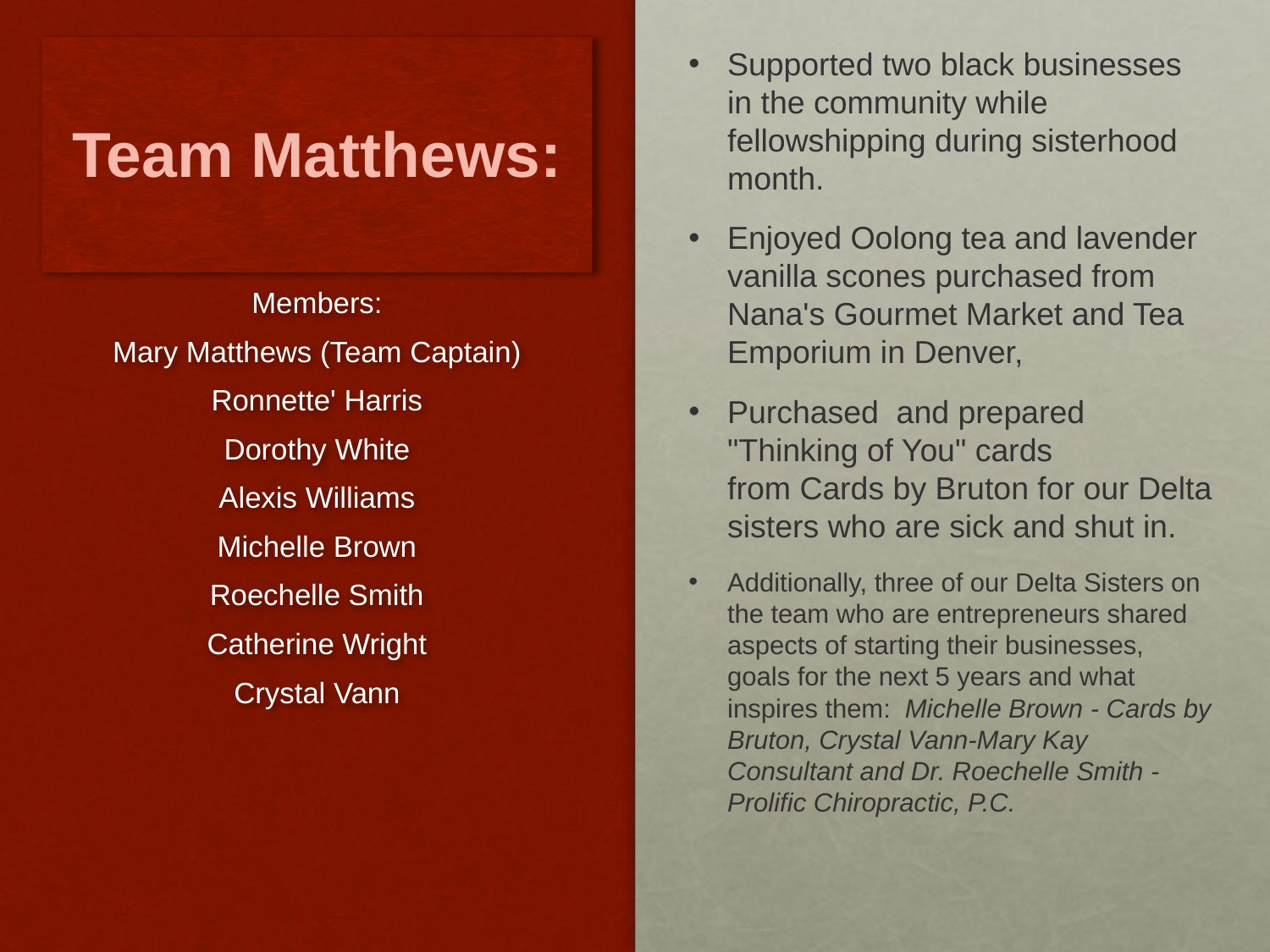

# Team Matthews:
Supported two black businesses in the community while fellowshipping during sisterhood month.
Enjoyed Oolong tea and lavender vanilla scones purchased from Nana's Gourmet Market and Tea Emporium in Denver,
Purchased  and prepared "Thinking of You" cards from Cards by Bruton for our Delta sisters who are sick and shut in.
Additionally, three of our Delta Sisters on the team who are entrepreneurs shared aspects of starting their businesses, goals for the next 5 years and what inspires them:  Michelle Brown - Cards by Bruton, Crystal Vann-Mary Kay Consultant and Dr. Roechelle Smith - Prolific Chiropractic, P.C.

Members:
Mary Matthews (Team Captain)
Ronnette' Harris
Dorothy White
Alexis Williams
Michelle Brown
Roechelle Smith
Catherine Wright
Crystal Vann